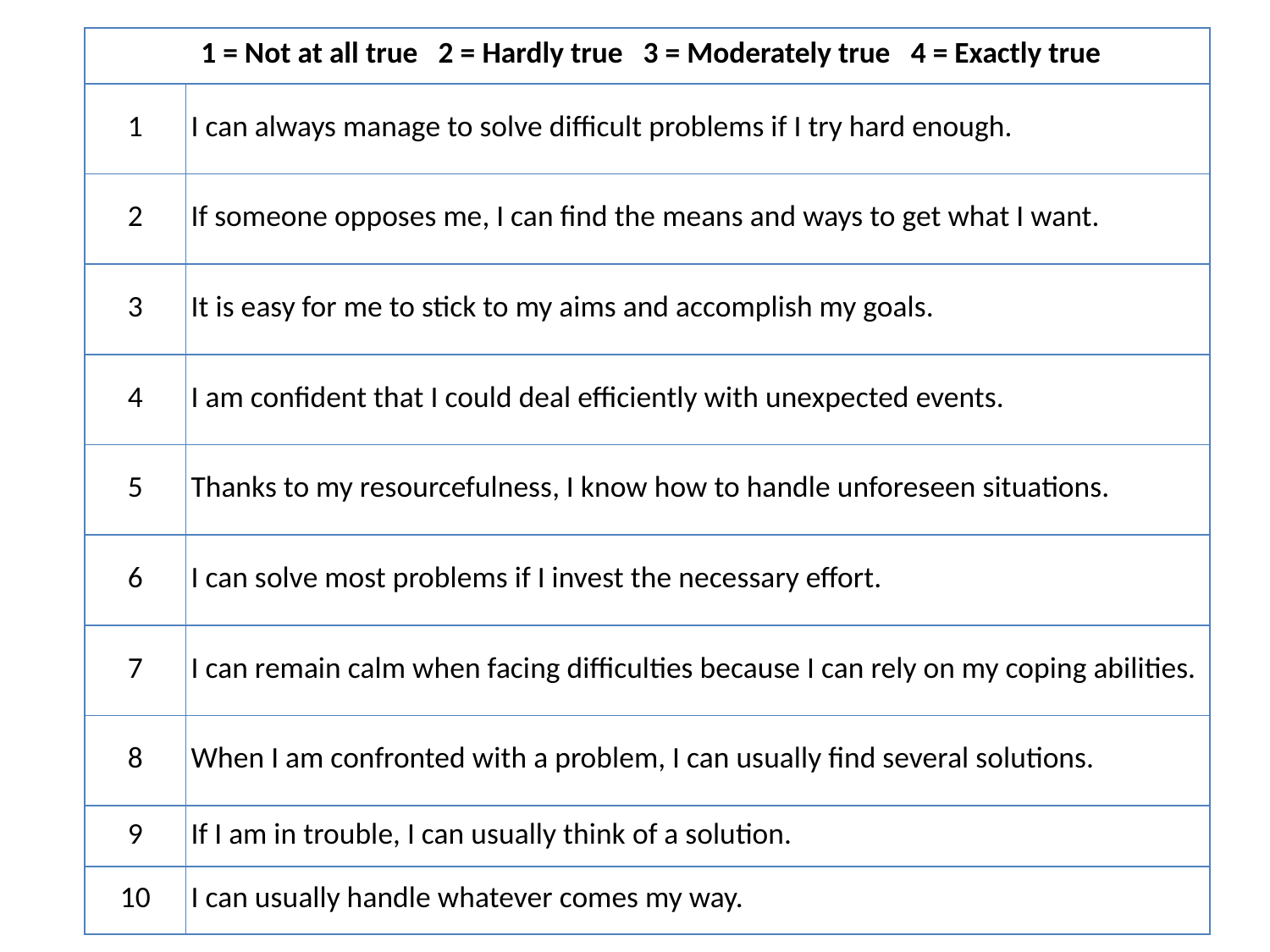

| 1 = Not at all true   2 = Hardly true   3 = Moderately true   4 = Exactly true |  |
| --- | --- |
| 1 | I can always manage to solve difficult problems if I try hard enough. |
| 2 | If someone opposes me, I can find the means and ways to get what I want. |
| 3 | It is easy for me to stick to my aims and accomplish my goals. |
| 4 | I am confident that I could deal efficiently with unexpected events. |
| 5 | Thanks to my resourcefulness, I know how to handle unforeseen situations. |
| 6 | I can solve most problems if I invest the necessary effort. |
| 7 | I can remain calm when facing difficulties because I can rely on my coping abilities. |
| 8 | When I am confronted with a problem, I can usually find several solutions. |
| 9 | If I am in trouble, I can usually think of a solution. |
| 10 | I can usually handle whatever comes my way. |